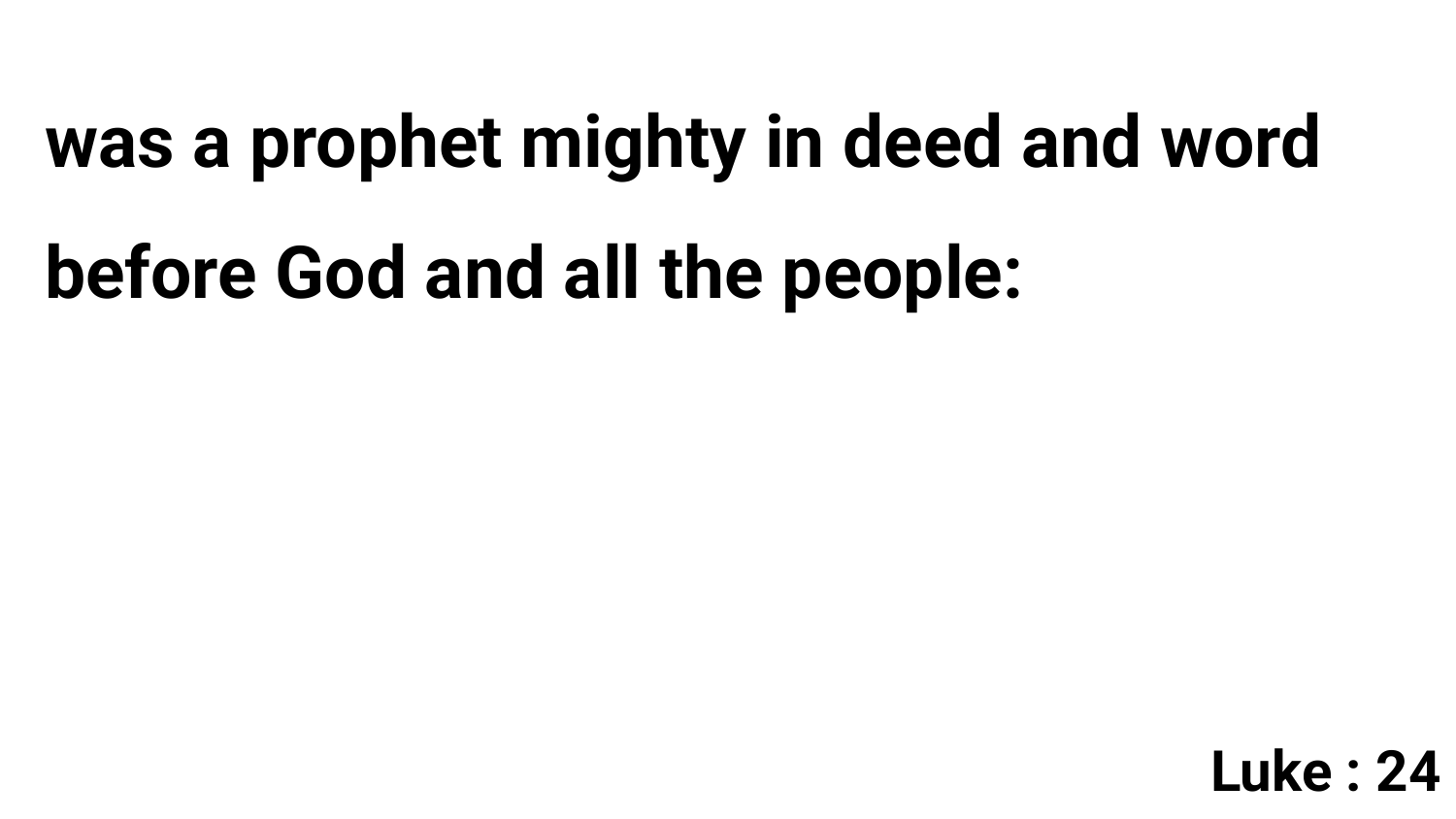

was a prophet mighty in deed and word before God and all the people:
Luke : 24